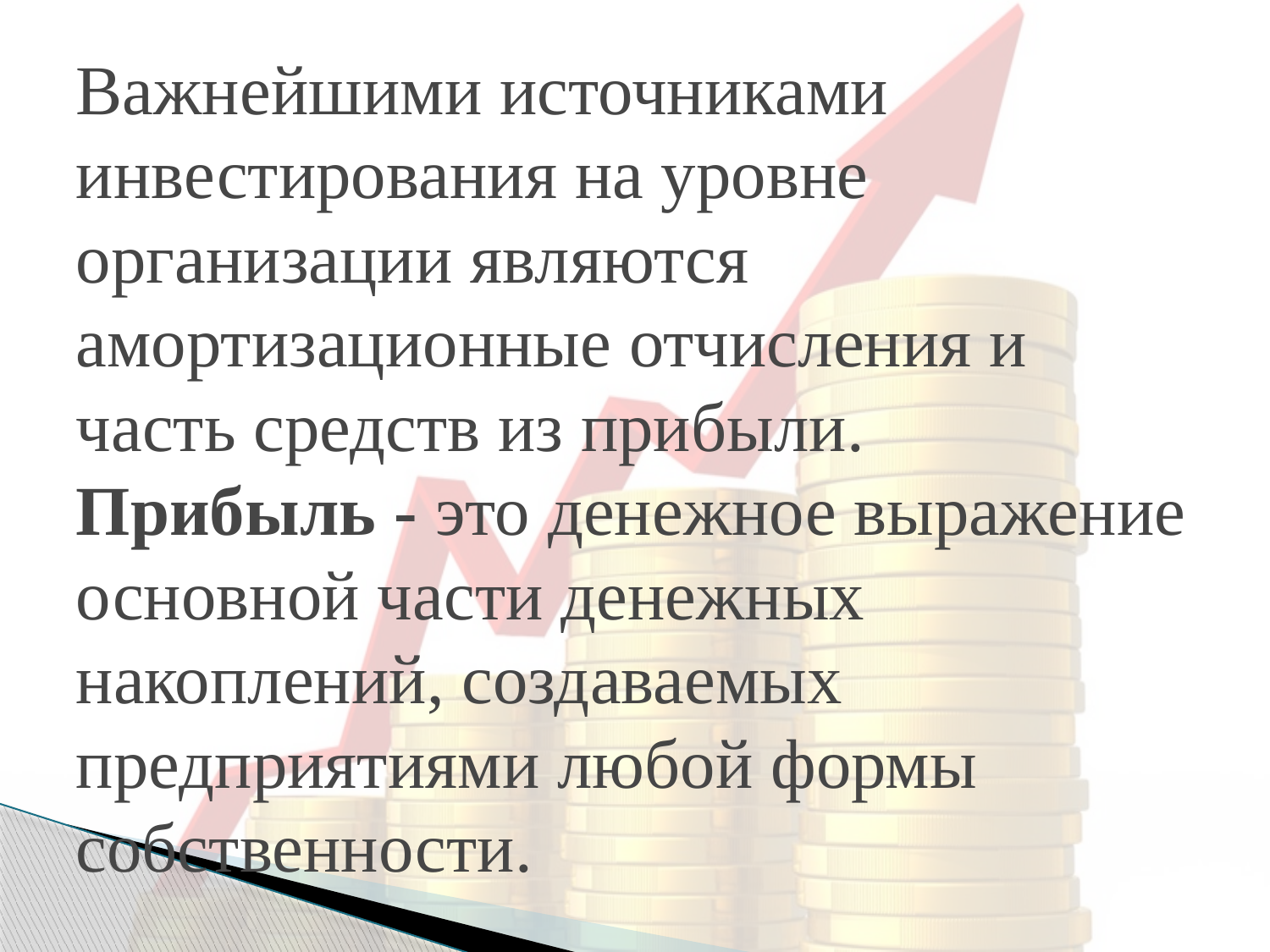

# Важнейшими источниками инвестирования на уровне организации являются амортизационные отчисления и часть средств из прибыли. Прибыль - это денежное выражение основной части денежных накоплений, создаваемых предприятиями любой формы собственности.